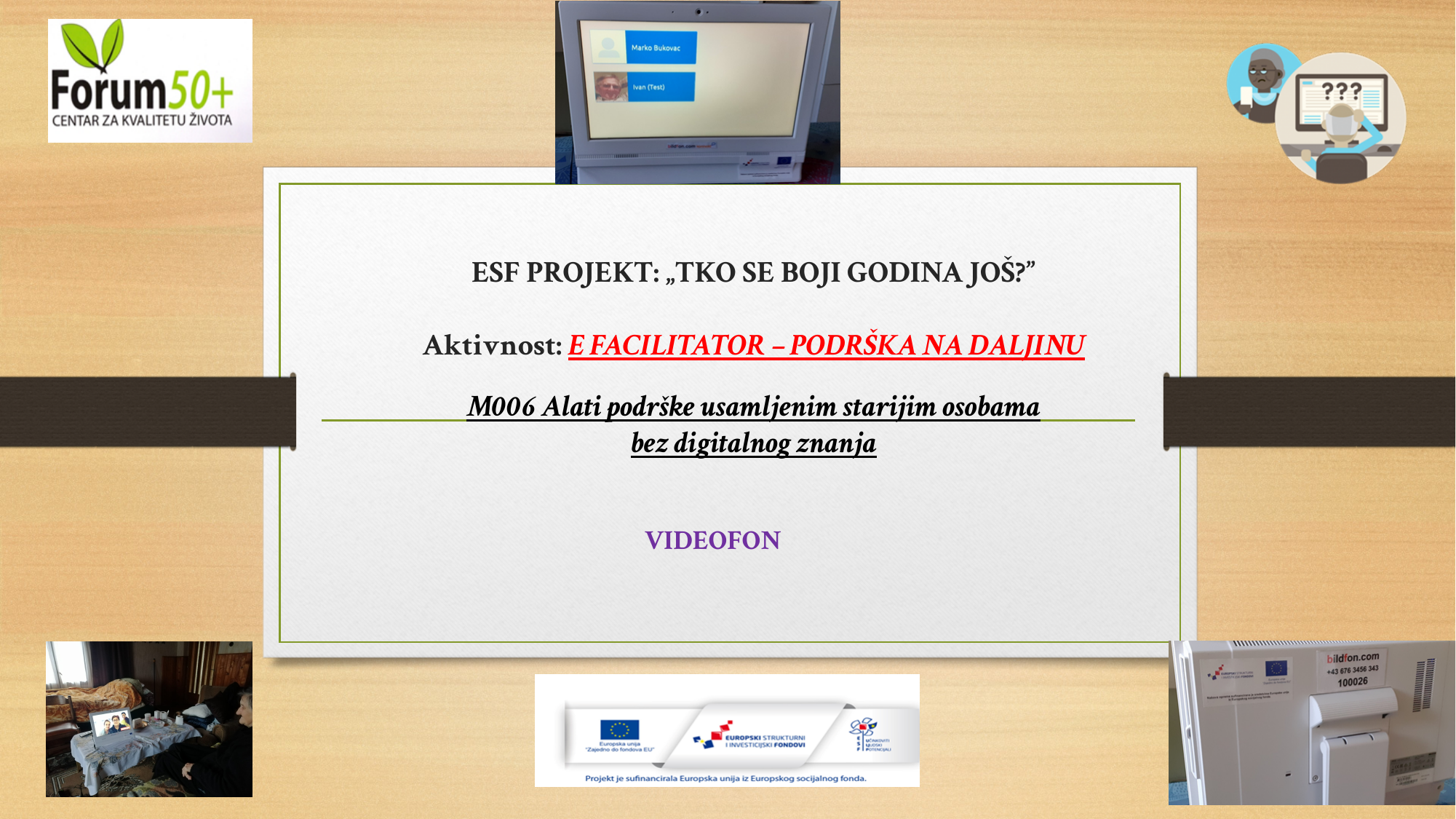

# ESF PROJEKT: „TKO SE BOJI GODINA JOŠ?” Aktivnost: E FACILITATOR – PODRŠKA NA DALJINU
M006 Alati podrške usamljenim starijim osobama bez digitalnog znanja

VIDEOFON